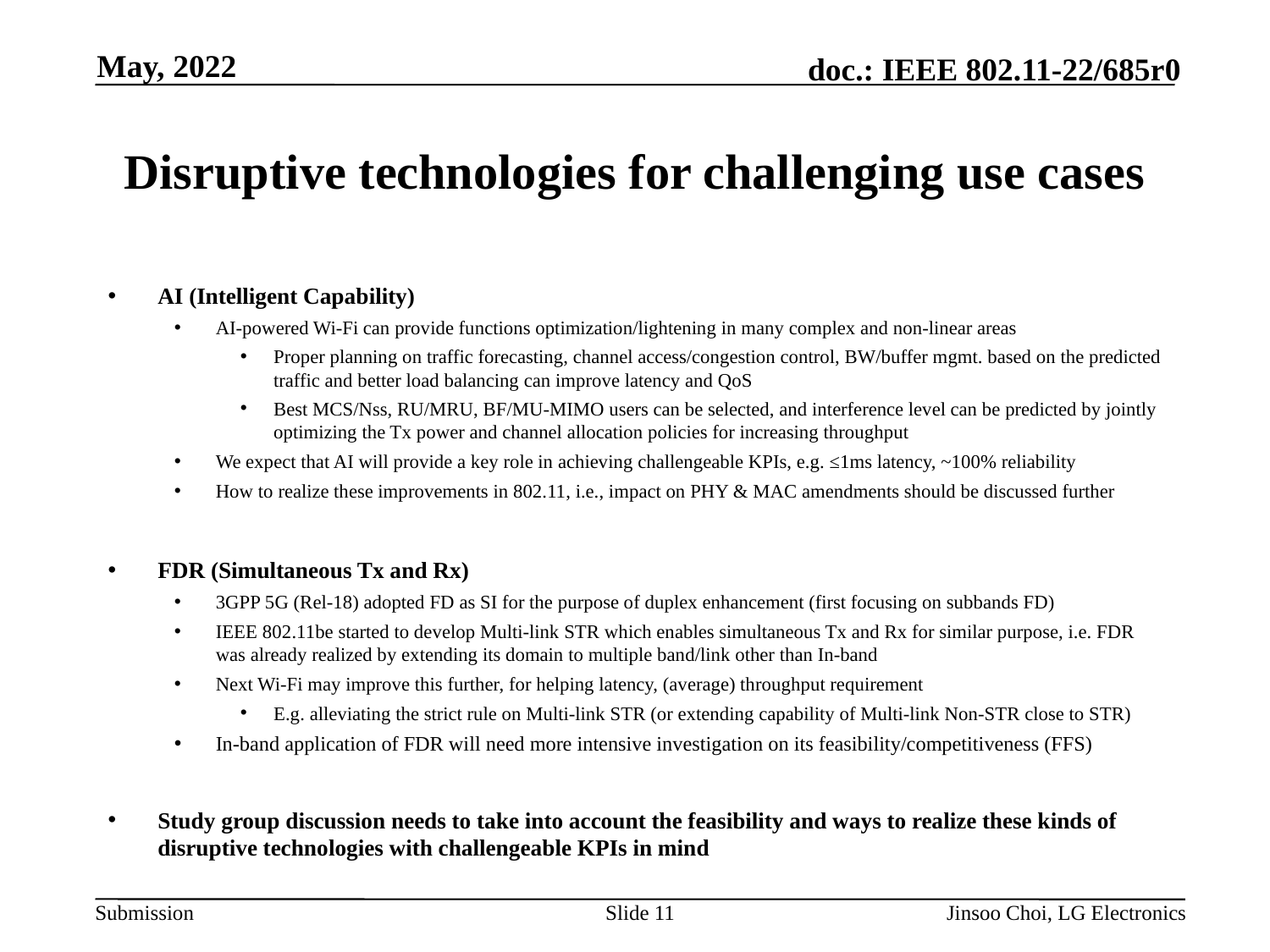

May, 2022
# Disruptive technologies for challenging use cases
AI (Intelligent Capability)
AI-powered Wi-Fi can provide functions optimization/lightening in many complex and non-linear areas
Proper planning on traffic forecasting, channel access/congestion control, BW/buffer mgmt. based on the predicted traffic and better load balancing can improve latency and QoS
Best MCS/Nss, RU/MRU, BF/MU-MIMO users can be selected, and interference level can be predicted by jointly optimizing the Tx power and channel allocation policies for increasing throughput
We expect that AI will provide a key role in achieving challengeable KPIs, e.g. ≤1ms latency, ~100% reliability
How to realize these improvements in 802.11, i.e., impact on PHY & MAC amendments should be discussed further

FDR (Simultaneous Tx and Rx)
3GPP 5G (Rel-18) adopted FD as SI for the purpose of duplex enhancement (first focusing on subbands FD)
IEEE 802.11be started to develop Multi-link STR which enables simultaneous Tx and Rx for similar purpose, i.e. FDR was already realized by extending its domain to multiple band/link other than In-band
Next Wi-Fi may improve this further, for helping latency, (average) throughput requirement
E.g. alleviating the strict rule on Multi-link STR (or extending capability of Multi-link Non-STR close to STR)
In-band application of FDR will need more intensive investigation on its feasibility/competitiveness (FFS)

Study group discussion needs to take into account the feasibility and ways to realize these kinds of disruptive technologies with challengeable KPIs in mind
Slide 11
Jinsoo Choi, LG Electronics